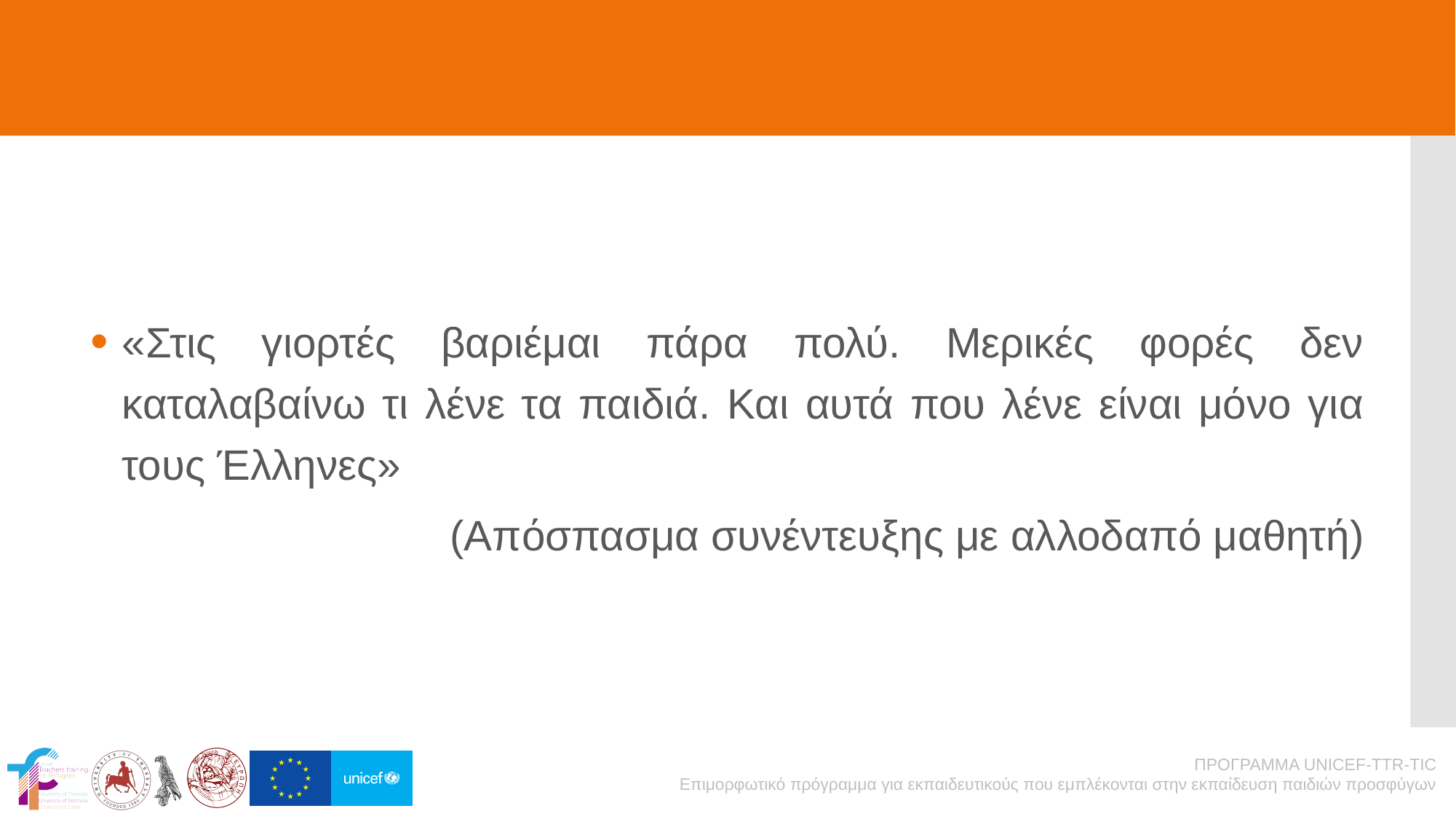

#
«Στις γιορτές βαριέμαι πάρα πολύ. Μερικές φορές δεν καταλαβαίνω τι λένε τα παιδιά. Και αυτά που λένε είναι μόνο για τους Έλληνες»
(Απόσπασμα συνέντευξης με αλλοδαπό μαθητή)